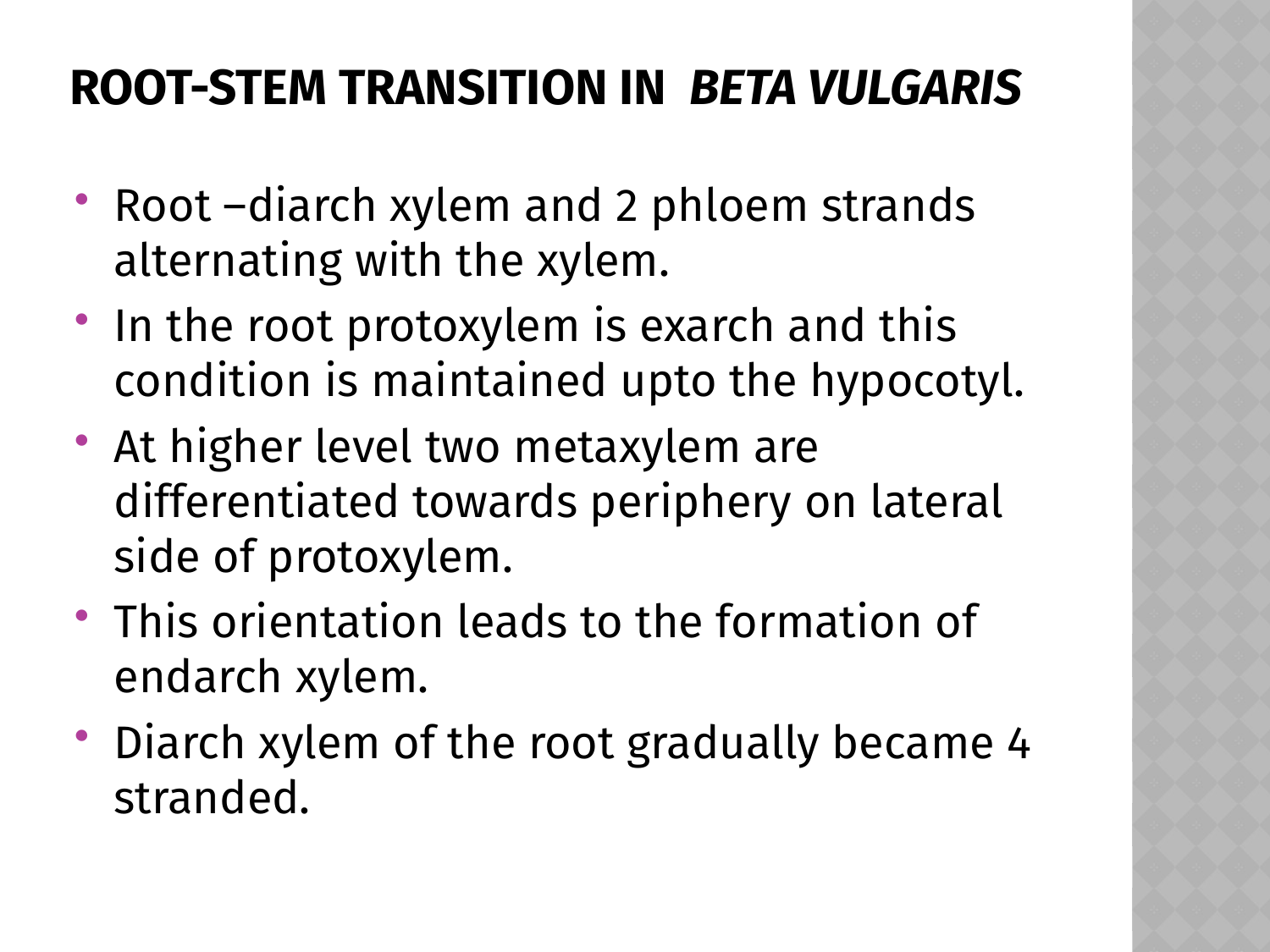

# Root-stem transition in  Beta vulgaris
Root –diarch xylem and 2 phloem strands alternating with the xylem.
In the root protoxylem is exarch and this condition is maintained upto the hypocotyl.
At higher level two metaxylem are differentiated towards periphery on lateral side of protoxylem.
This orientation leads to the formation of endarch xylem.
Diarch xylem of the root gradually became 4 stranded.